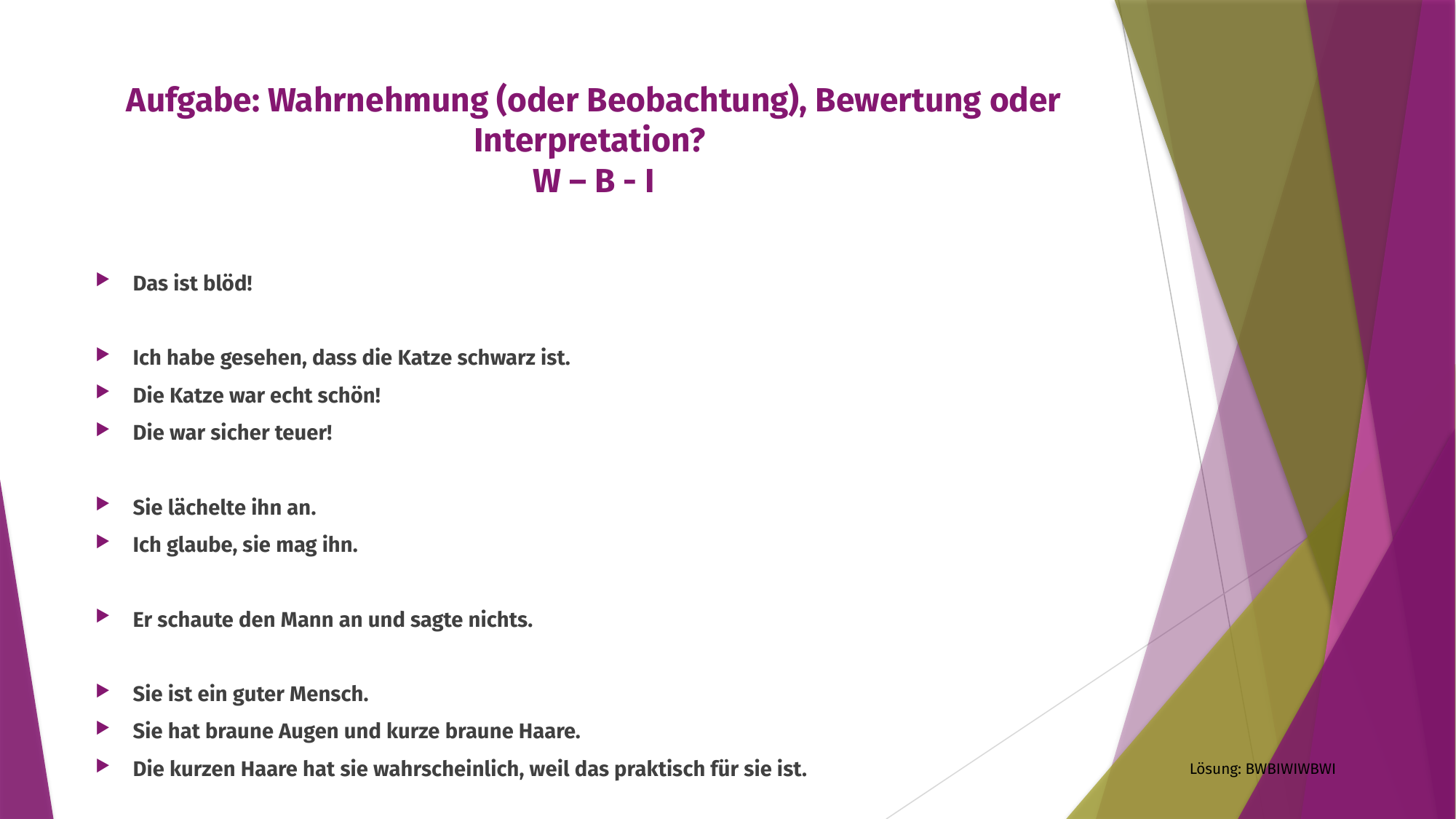

# Aufgabe: Wahrnehmung (oder Beobachtung), Bewertung oder Interpretation? W – B - I

Das ist blöd!

Ich habe gesehen, dass die Katze schwarz ist.
Die Katze war echt schön!
Die war sicher teuer!

Sie lächelte ihn an.
Ich glaube, sie mag ihn.

Er schaute den Mann an und sagte nichts.

Sie ist ein guter Mensch.
Sie hat braune Augen und kurze braune Haare.
Die kurzen Haare hat sie wahrscheinlich, weil das praktisch für sie ist.

Lösung: BWBIWIWBWI